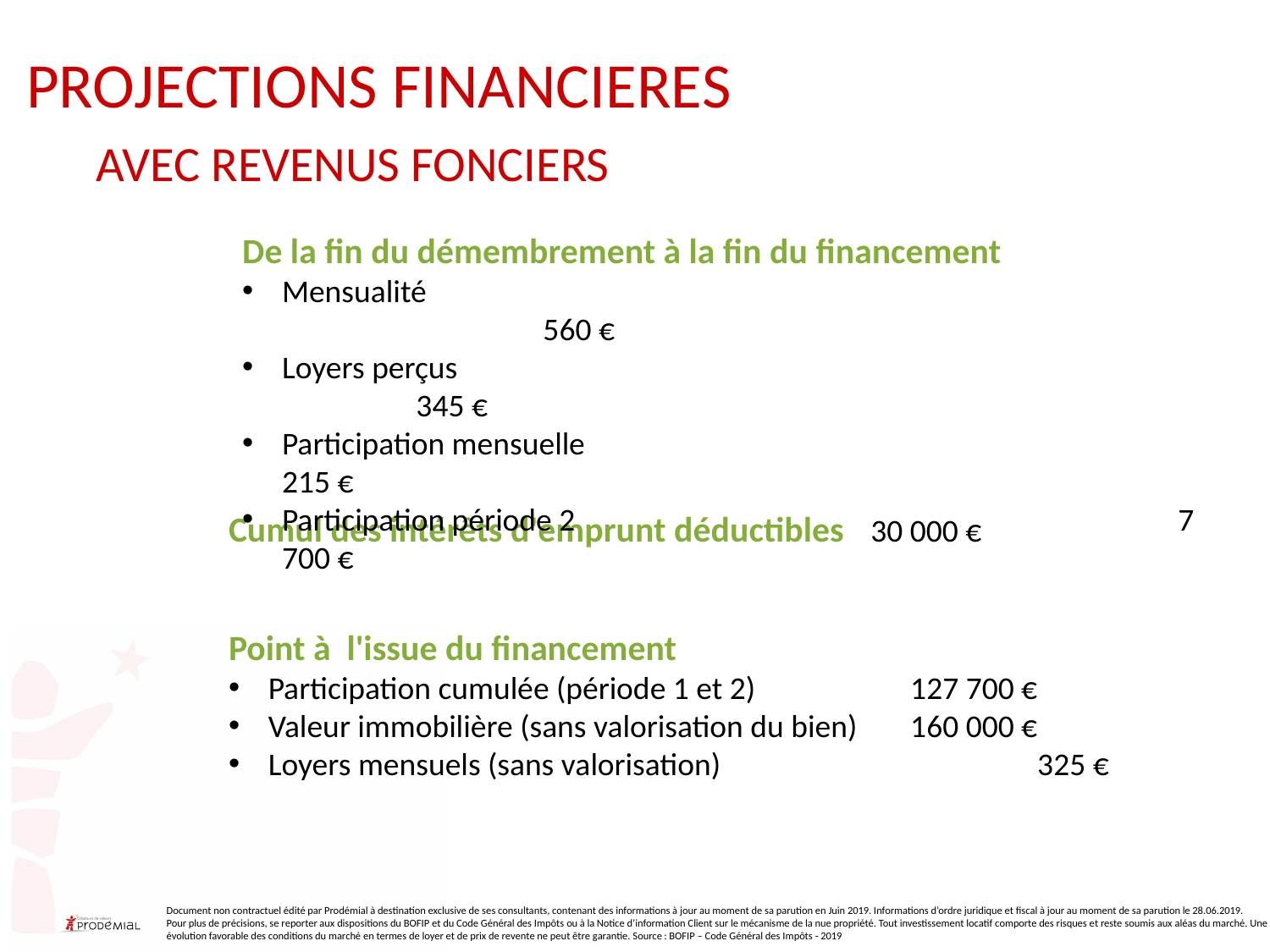

PROJECTIONS FINANCIERES
AVEC REVENUS FONCIERS
De la fin du démembrement à la fin du financement
Mensualité								 560 €
Loyers perçus  							 345 €
Participation mensuelle					 215 €
Participation période 2					 7 700 €
Cumul des intérêts d'emprunt déductibles	 30 000 €

Point à  l'issue du financement
Participation cumulée (période 1 et 2)		 127 700 €
Valeur immobilière (sans valorisation du bien)	 160 000 €
Loyers mensuels (sans valorisation)			 325 €